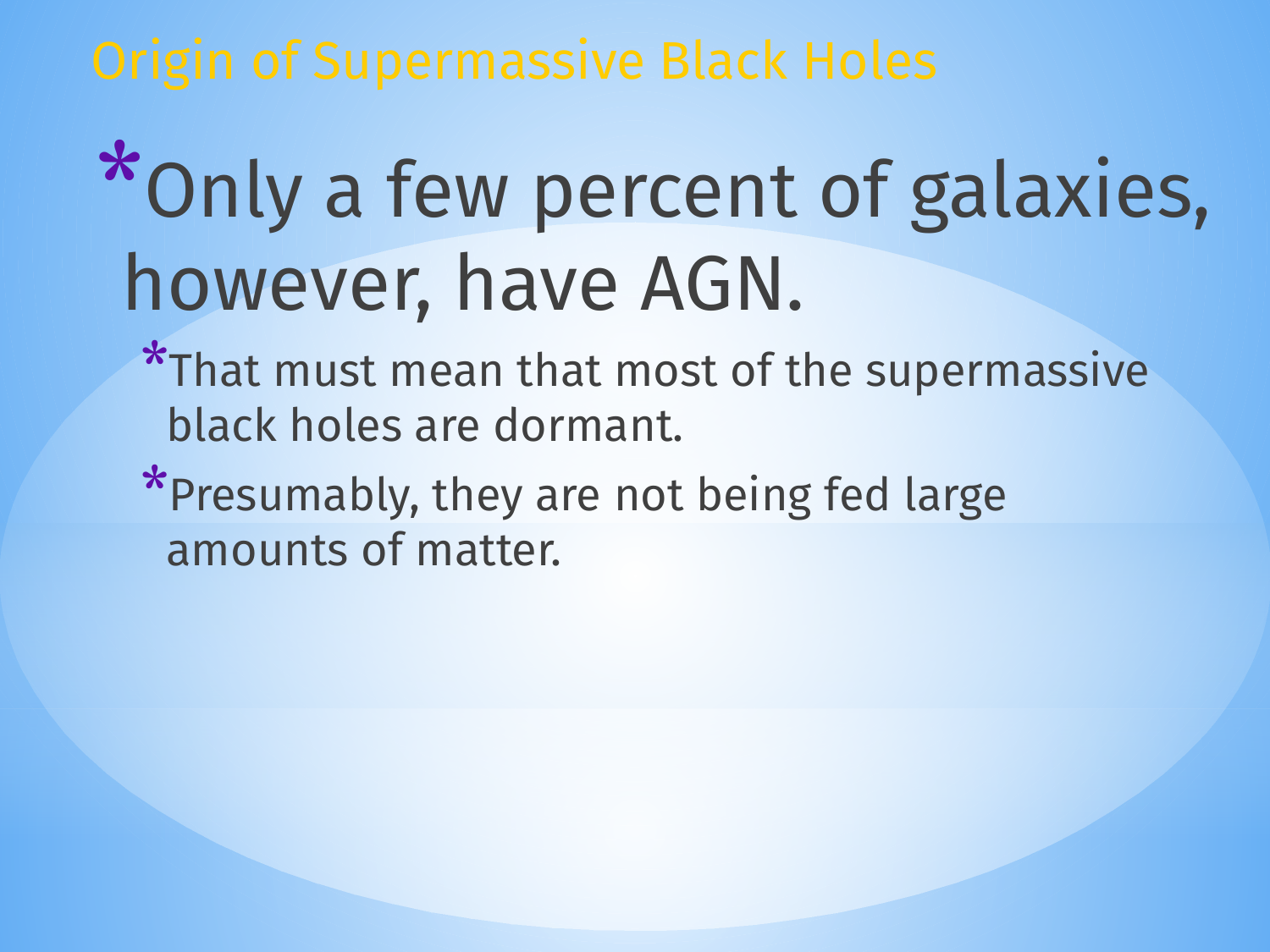

Origin of Supermassive Black Holes
Only a few percent of galaxies, however, have AGN.
That must mean that most of the supermassive black holes are dormant.
Presumably, they are not being fed large
amounts of matter.